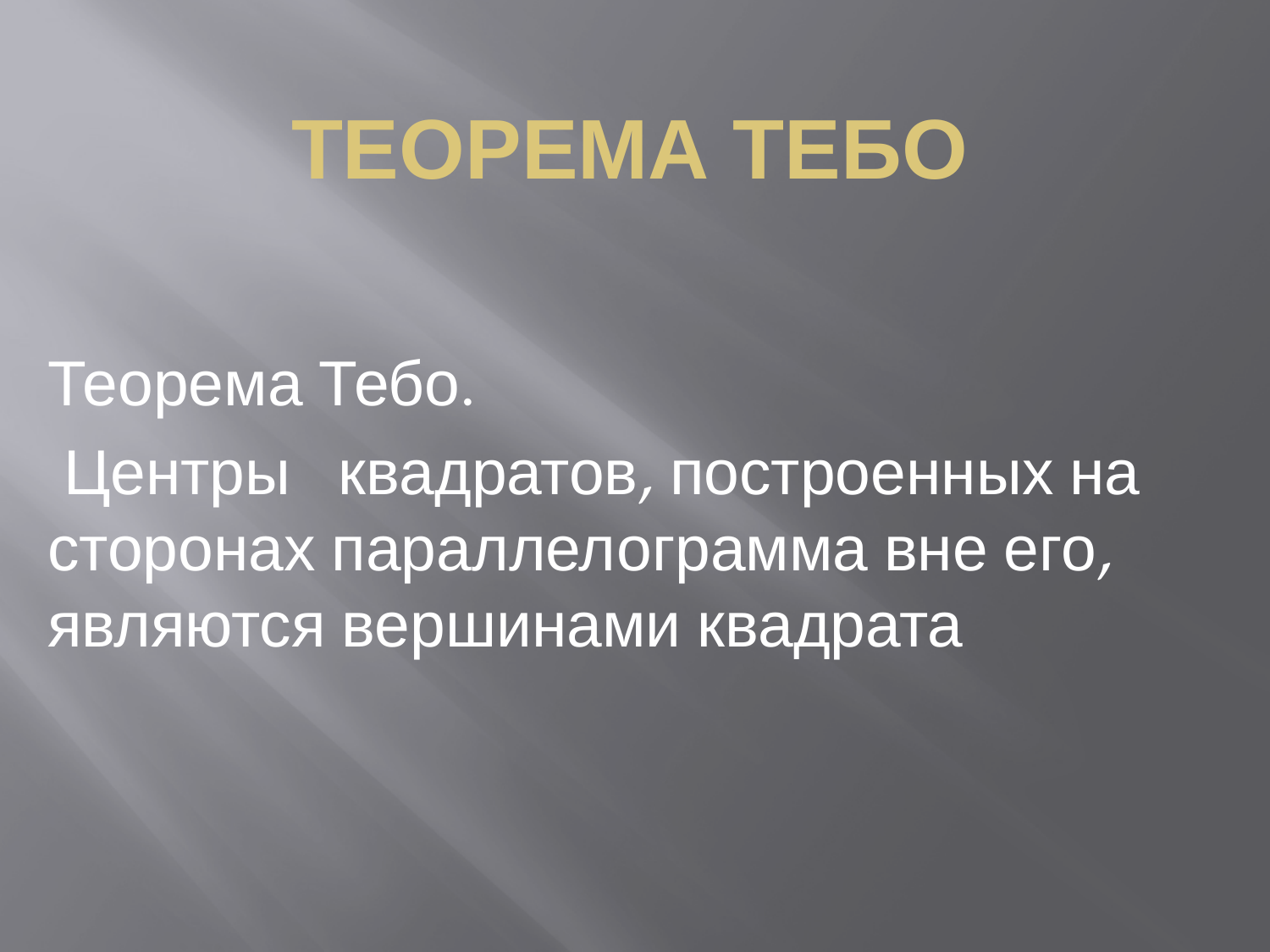

# ТЕОРЕМА ТЕБО
Теорема Тебо.
 Центры   квадратов, построенных на сторонах параллелограмма вне его, являются вершинами квадрата